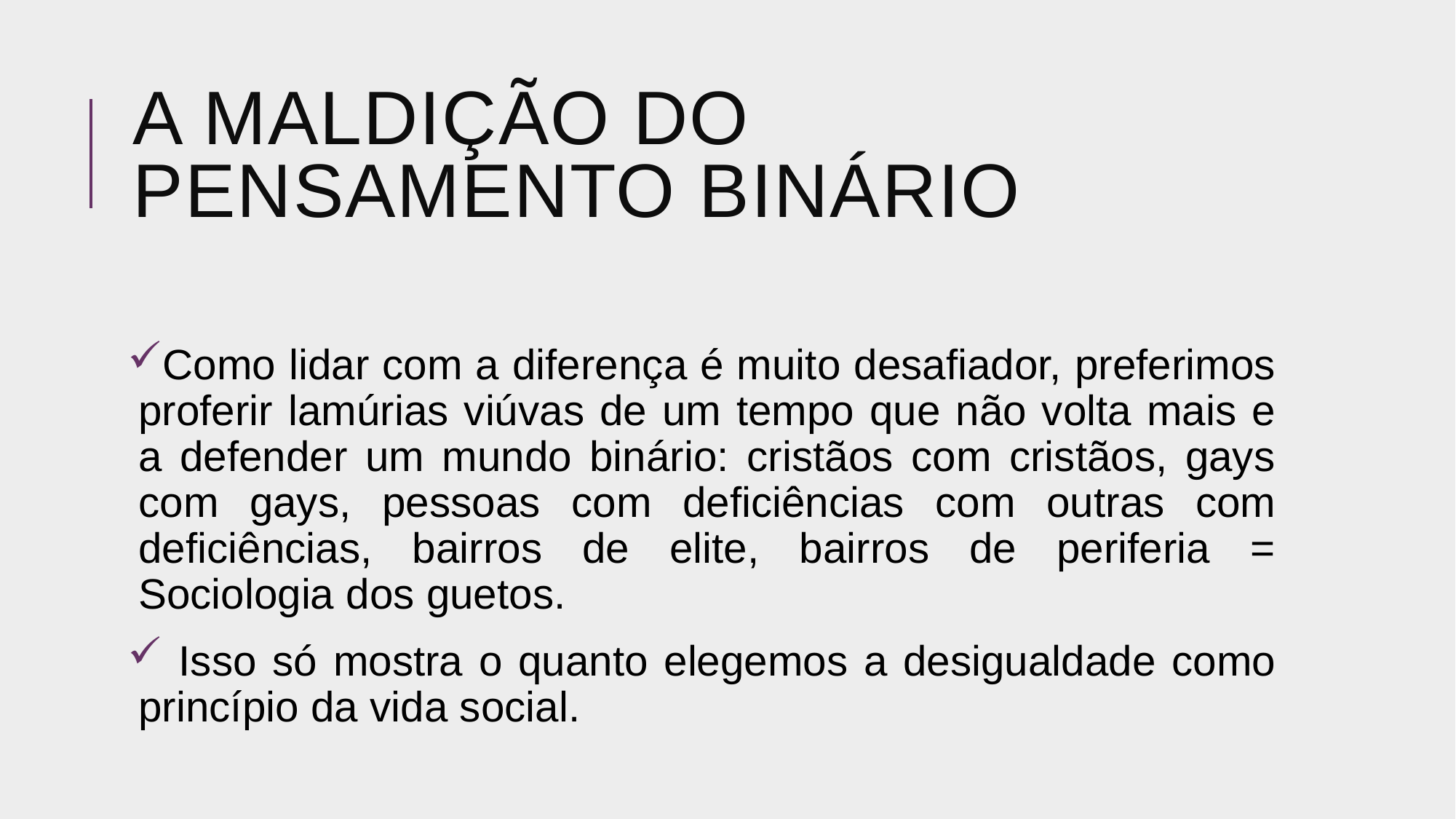

# A maldição do pensamento binário

Como lidar com a diferença é muito desafiador, preferimos proferir lamúrias viúvas de um tempo que não volta mais e a defender um mundo binário: cristãos com cristãos, gays com gays, pessoas com deficiências com outras com deficiências, bairros de elite, bairros de periferia = Sociologia dos guetos.
 Isso só mostra o quanto elegemos a desigualdade como princípio da vida social.